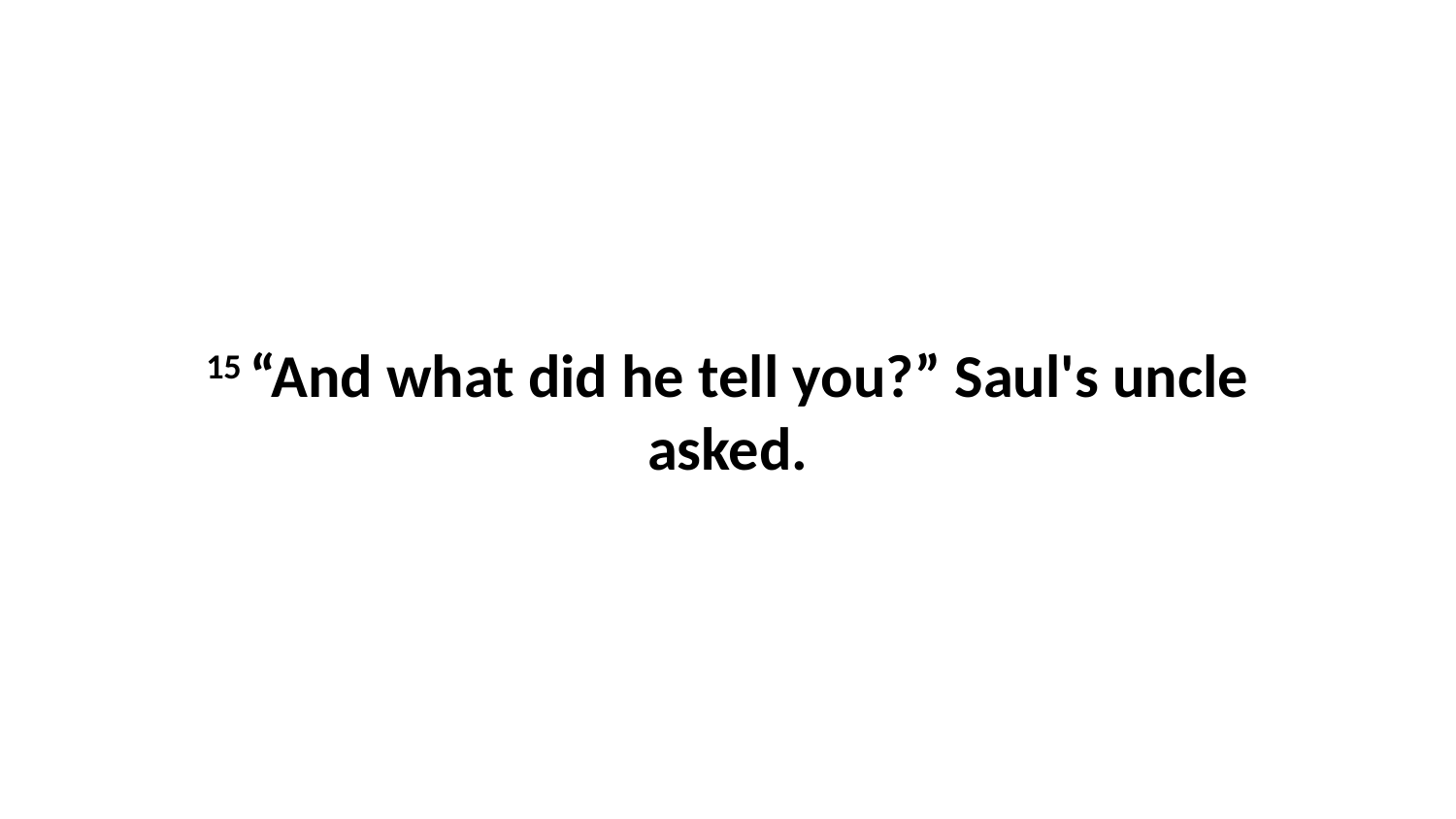

15 “And what did he tell you?” Saul's uncle asked.